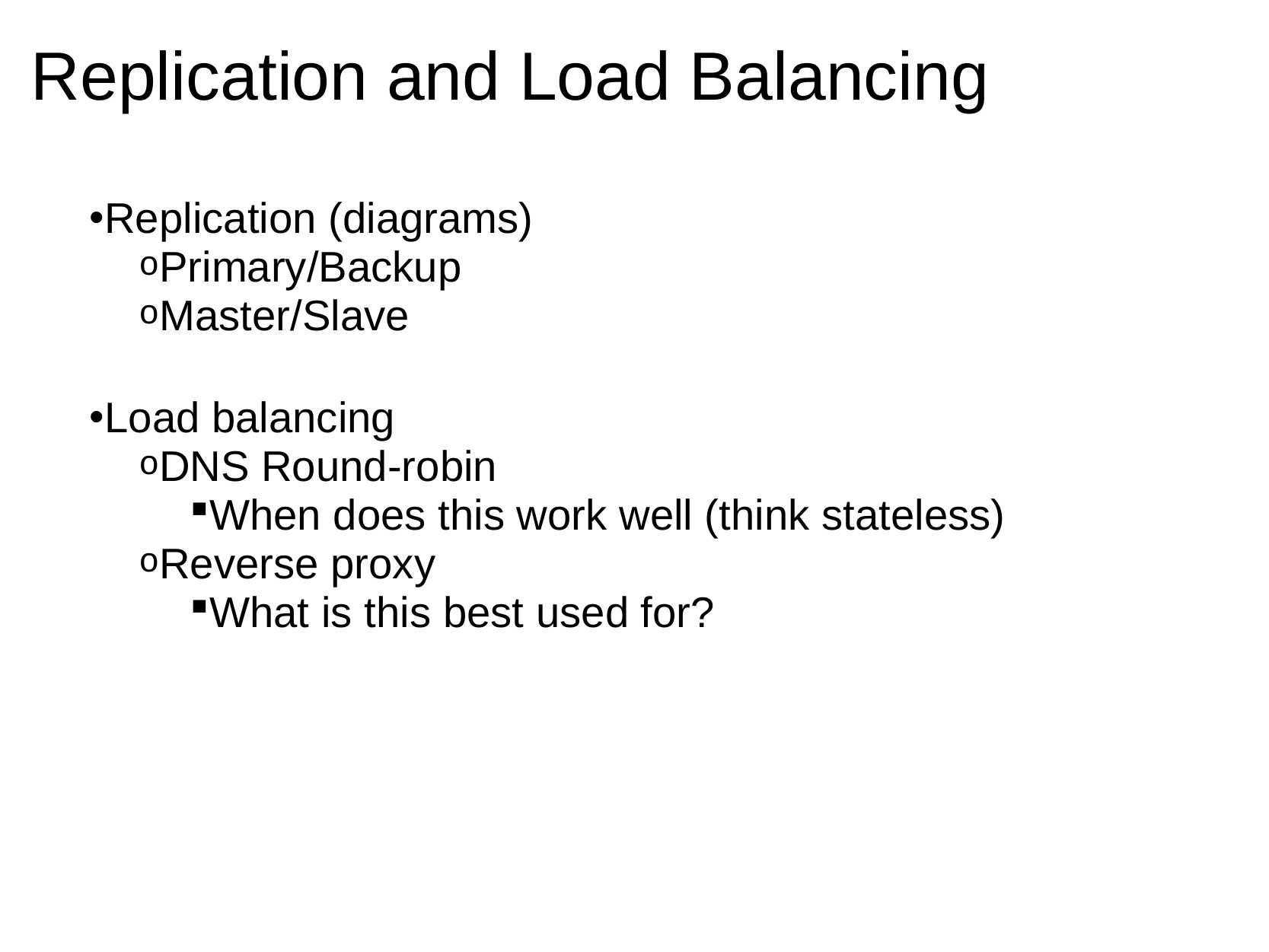

# Replication and Load Balancing
Replication (diagrams)
Primary/Backup
Master/Slave

Load balancing
DNS Round-robin
When does this work well (think stateless)
Reverse proxy
What is this best used for?